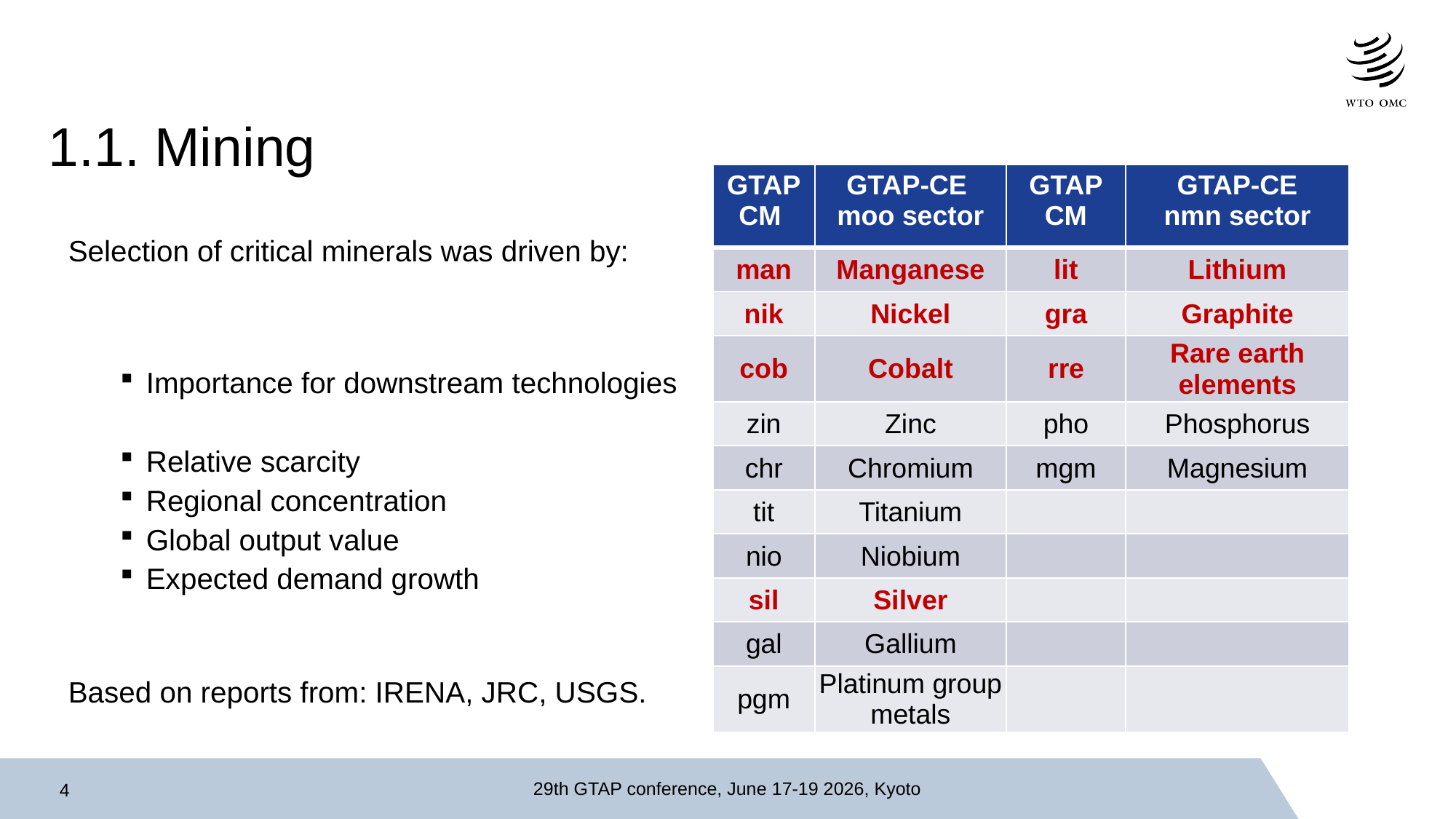

# 1.1. Mining
| GTAPCM | GTAP-CE moo sector | GTAP CM | GTAP-CE nmn sector |
| --- | --- | --- | --- |
| man | Manganese | lit | Lithium |
| nik | Nickel | gra | Graphite |
| cob | Cobalt | rre | Rare earth elements |
| zin | Zinc | pho | Phosphorus |
| chr | Chromium | mgm | Magnesium |
| tit | Titanium |  |  |
| nio | Niobium |  |  |
| sil | Silver |  |  |
| gal | Gallium |  |  |
| pgm | Platinum group metals |  |  |

Selection of critical minerals was driven by:

Importance for downstream technologies

Relative scarcity
Regional concentration
Global output value
Expected demand growth

Based on reports from: IRENA, JRC, USGS.

29th GTAP conference, June 17-19 2026, Kyoto
4